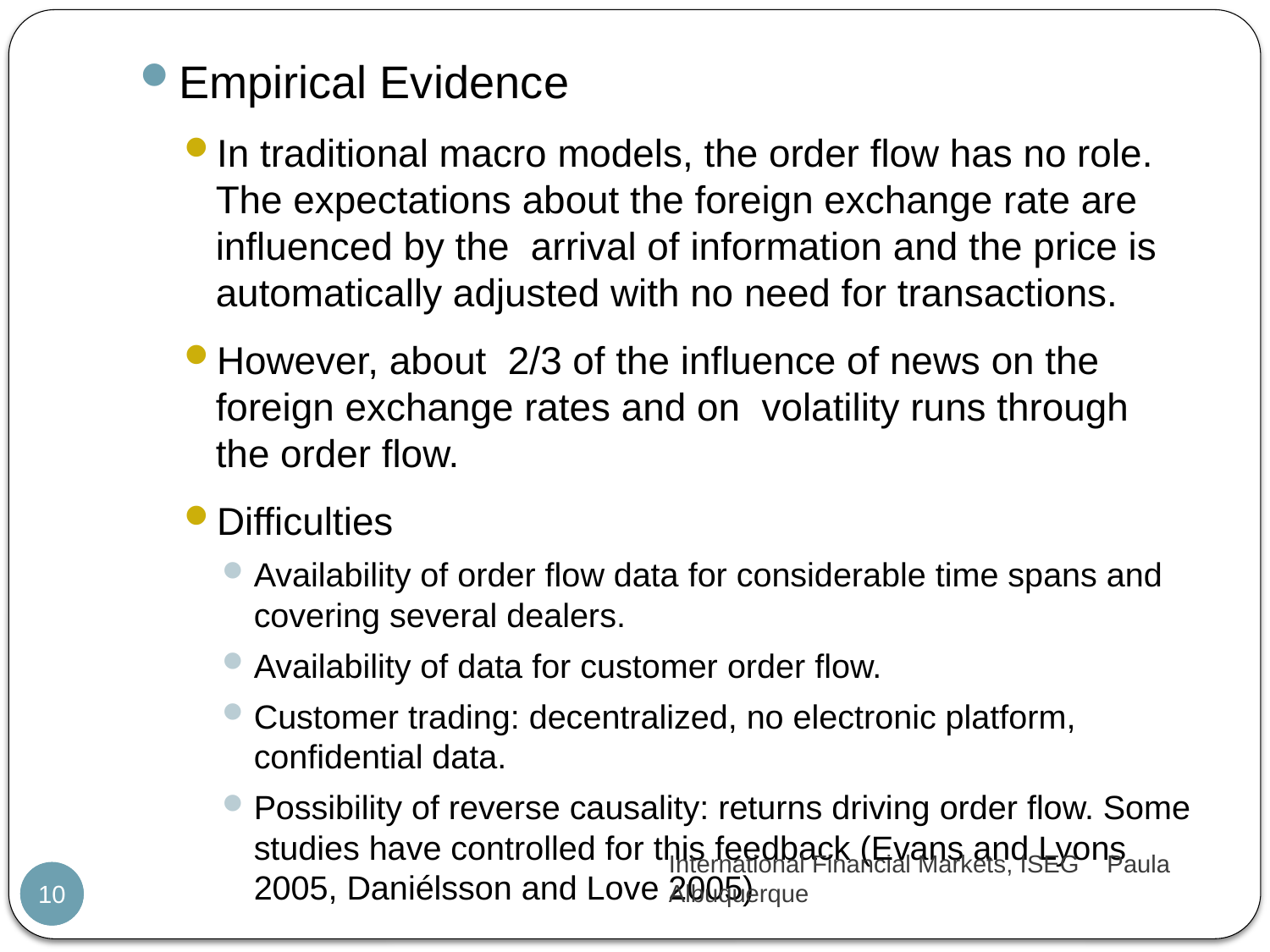

Empirical Evidence
In traditional macro models, the order flow has no role. The expectations about the foreign exchange rate are influenced by the  arrival of information and the price is automatically adjusted with no need for transactions.
However, about  2/3 of the influence of news on the foreign exchange rates and on  volatility runs through the order flow.
Difficulties
Availability of order flow data for considerable time spans and covering several dealers.
Availability of data for customer order flow.
Customer trading: decentralized, no electronic platform, confidential data.
Possibility of reverse causality: returns driving order flow. Some studies have controlled for this feedback (Evans and Lyons 2005, Daniélsson and Love 2005)
International Financial Markets, ISEG    Paula Albuquerque
10
10